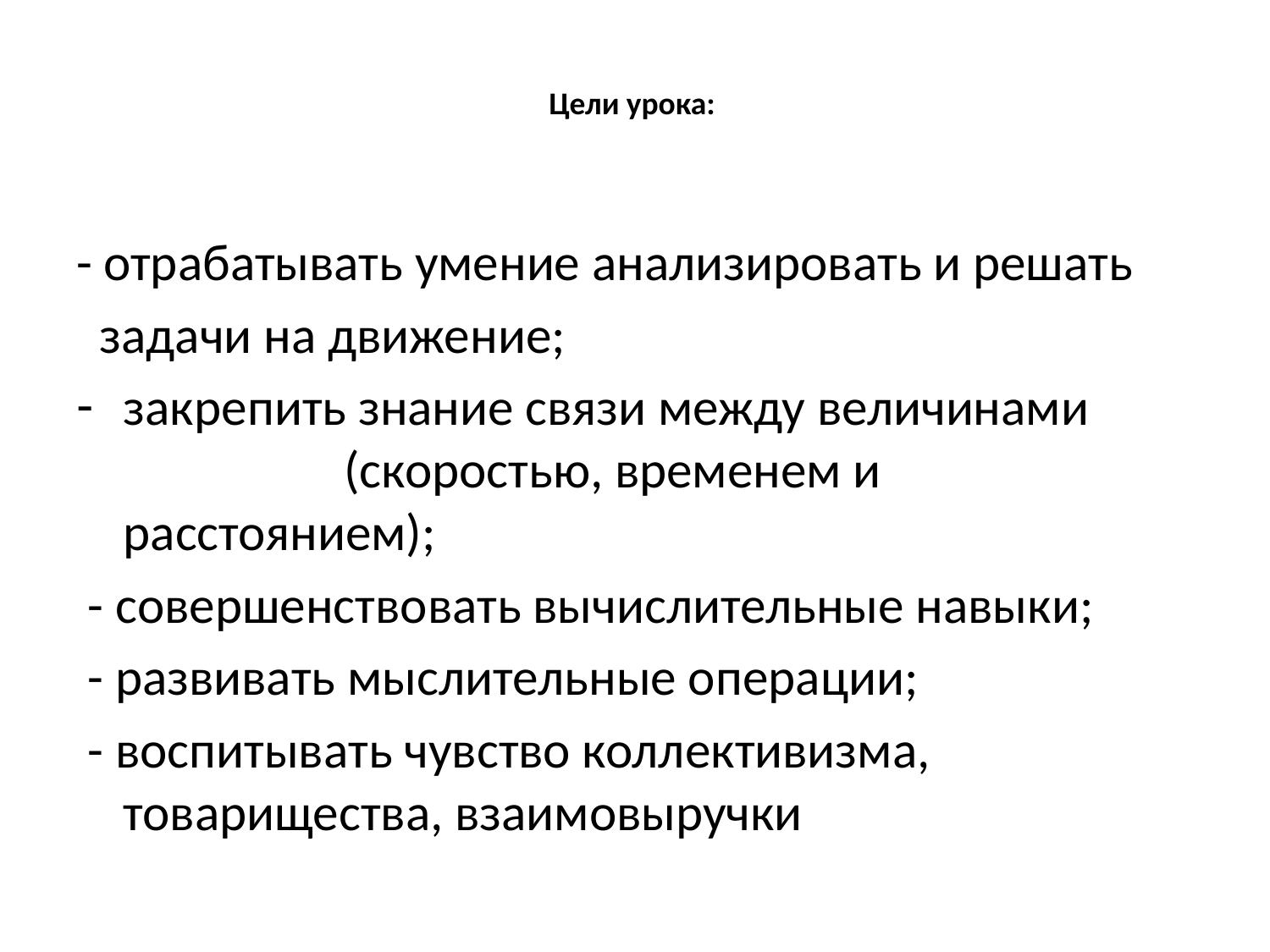

# Цели урока:
- отрабатывать умение анализировать и решать
  задачи на движение;
закрепить знание связи между величинами                            (скоростью, временем и расстоянием);
 - совершенствовать вычислительные навыки;
 - развивать мыслительные операции;
 - воспитывать чувство коллективизма,  товарищества, взаимовыручки